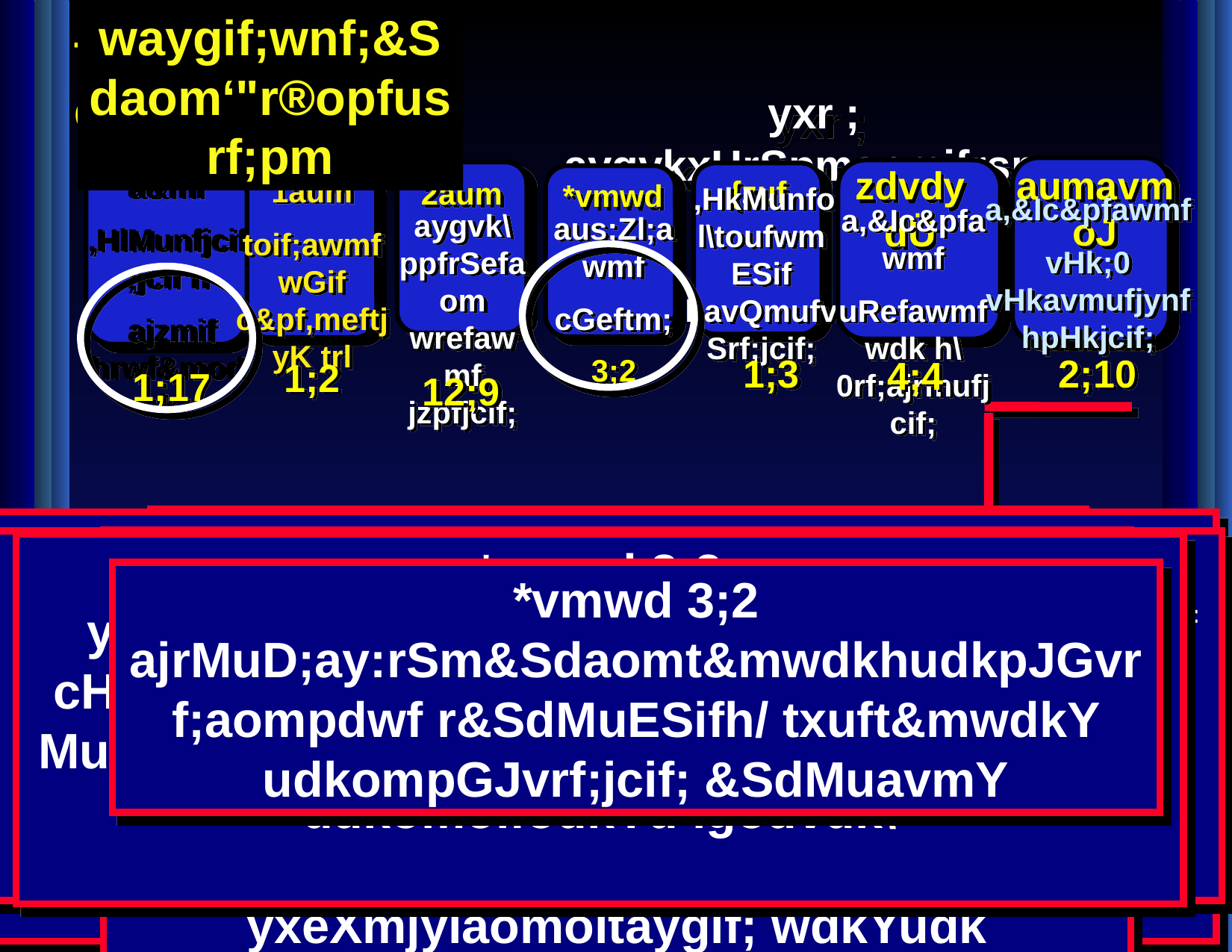

waygif;wnf;&Sdaom‘"r®opfusrf;pm

yxr ; aygvkxHrSpmapmifrsm;

a&mr
,HlMunfjcif;jcif h
 ajzmif hrwf&modk
1;17
aumavmoJ

a,&Ic&pfawmf
vHk;0 vHkavmufjynfhpHkjcif;
2;10
zdvdydÜ

a,&Ic&pfawmf
uRefawmfwdk h\ 0rf;ajrmufjcif;
4;4

2aum
aygvk\ ppfrSefaom wrefawmf jzpfjcif;
12;9

{zuf
 ,HkMunfol\toufwm ESif havQmufvSrf;jcif;
1;3

*vmwd
aus;Zl;awmf
cGeftm;
3;2
1aum
toif;awmfwGif c&pf,meftjyK trl

1;2

{zuf 1;3
igwdkYonf bk&m;ocifha&Shawmfü arwÅmtm;jzifhoefY&Sif; vsuftjypfuif;vGwfvsufjzpfrnftaMumif;
2 aum 12;9
ihgaus;Zl;onfoifhtbdkYavmufay\ ihgwefcdk;onf tm;enf;jcif;tjzpfüpHkvifwwfonf[k rdefYawmfrl\ xdkUaMumifh c&pfawmf\wefcdk;onfihgtay:ü usdrf;rnftaMumif;ihgudk,fü tm;enf;jcif;tjzpfudk0rf;ajrmufaompdwfESifh 0g<um;jcif; iSm omíigtvdk&Sd\
1 aum 1;2
a,&Ic&pftm;jzifhtjypfESifhuif;piffí oefY&Sif;ol t&mücefYxm;aomolwnf;[laom aum&dEÅK NrdlYü &Sdaom bk&m;ocif\ toif;awmfrSpíf cyfodrf;aomt&yfü igwdkYocif a,&Ic&pfudk yxeXmjylaomoltaygif; wdkYudk Mum;vdkufyg\
a&mr 1;17
ajzmifhrwfaomolonf,HkMunfjcif; tm;jzifhtouf&Sifvdrfhr,f [k usrf;pmvmonfESifhtnD ,HkMunfjcif;ü wnfaombk&m;ocif\ ajzmifhrwfjcif;w&m;onf ,HkMunfjcif;tbdkYtvdkYiSm {0Ha*vdw&m; tm;jzifhxif&Sm;vQuf&Sd\
*vmwd 3;2
ynwfw&m;\ tusifYtm;jzifY 0dnmOfawmf udk cH&Muoavm/ odkYr[kwf ,HkMunfjcif;w&m;udk Mum;emjcif;tm;jzifh cH&Muoavm [laomt&mwck udkomoifodkYü igodvdk\

*vmwd 3;2
ajrMuD;ay:rSm&Sdaomt&mwdkhudkpJGvrf;aompdwf r&SdMuESifh/ txuft&mwdkY udkompGJvrf;jcif; &SdMuavmY
zdvdydÜ 4;4
ocifbk&m;ütpOfrysuf0rf;ajrmufjcif; &SdMuavmY